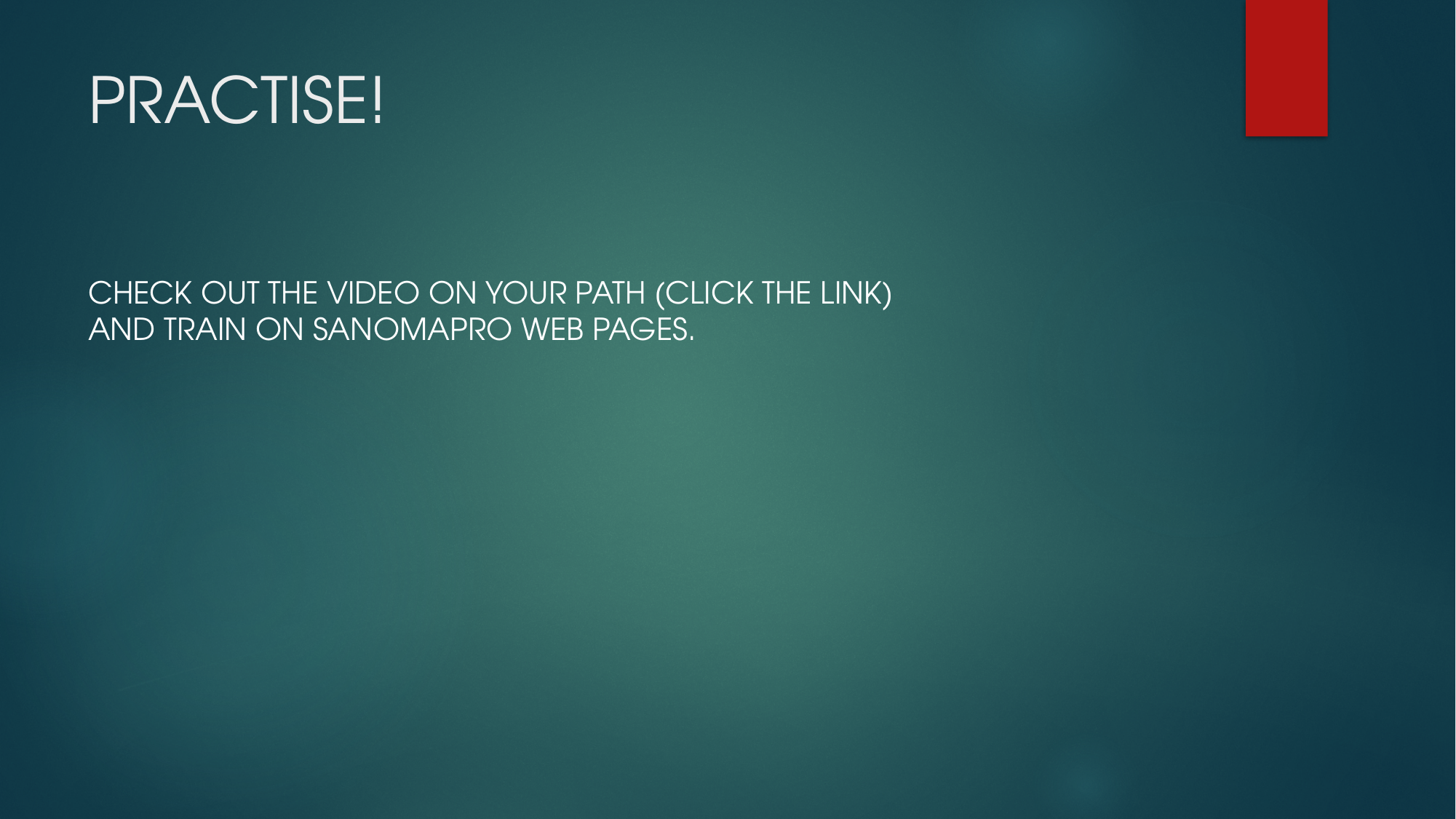

# PRACTISE!

CHECK OUT THE VIDEO ON YOUR PATH (CLICK THE LINK)
AND TRAIN ON SANOMAPRO WEB PAGES.